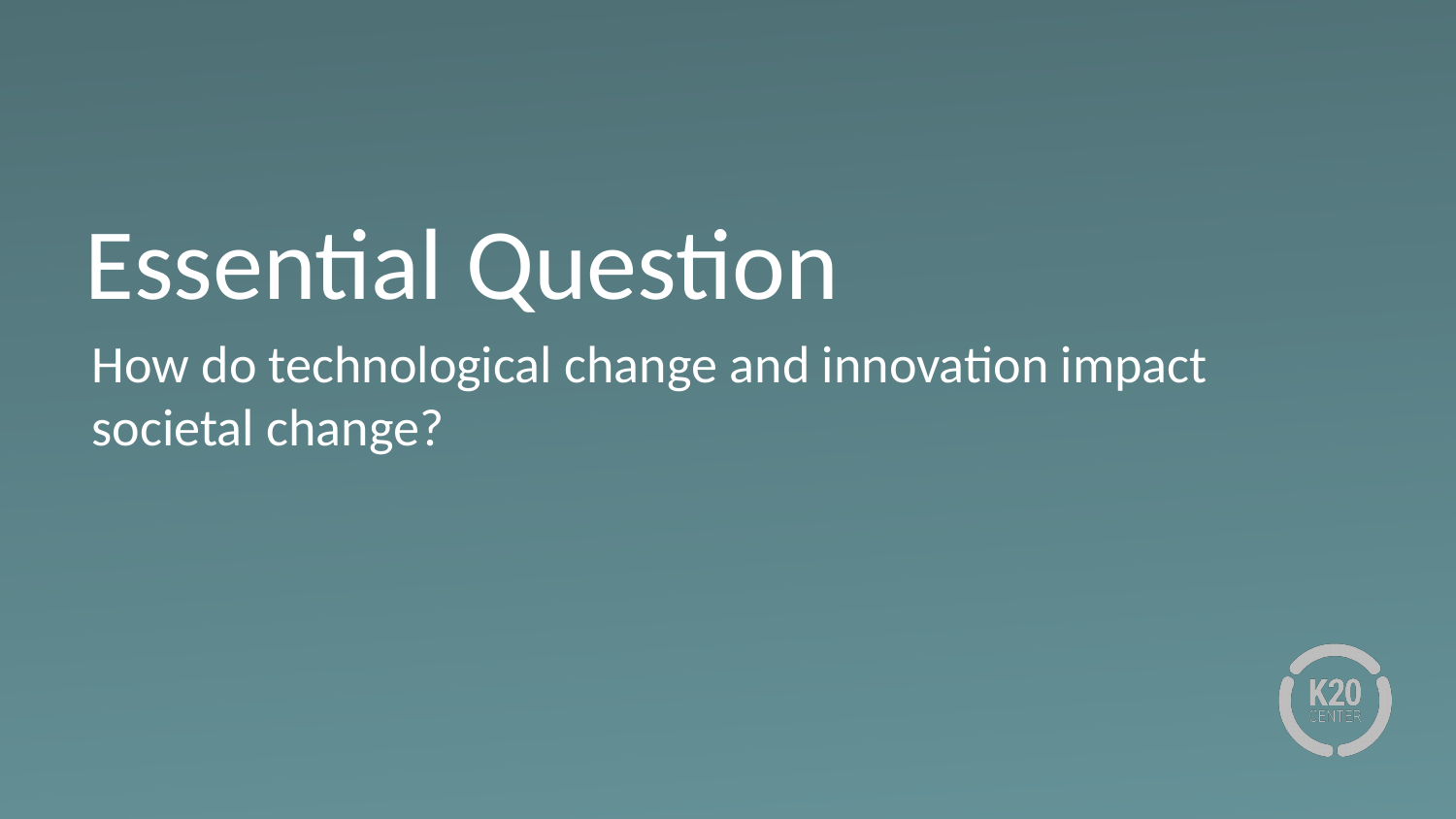

# Essential Question
How do technological change and innovation impact societal change?